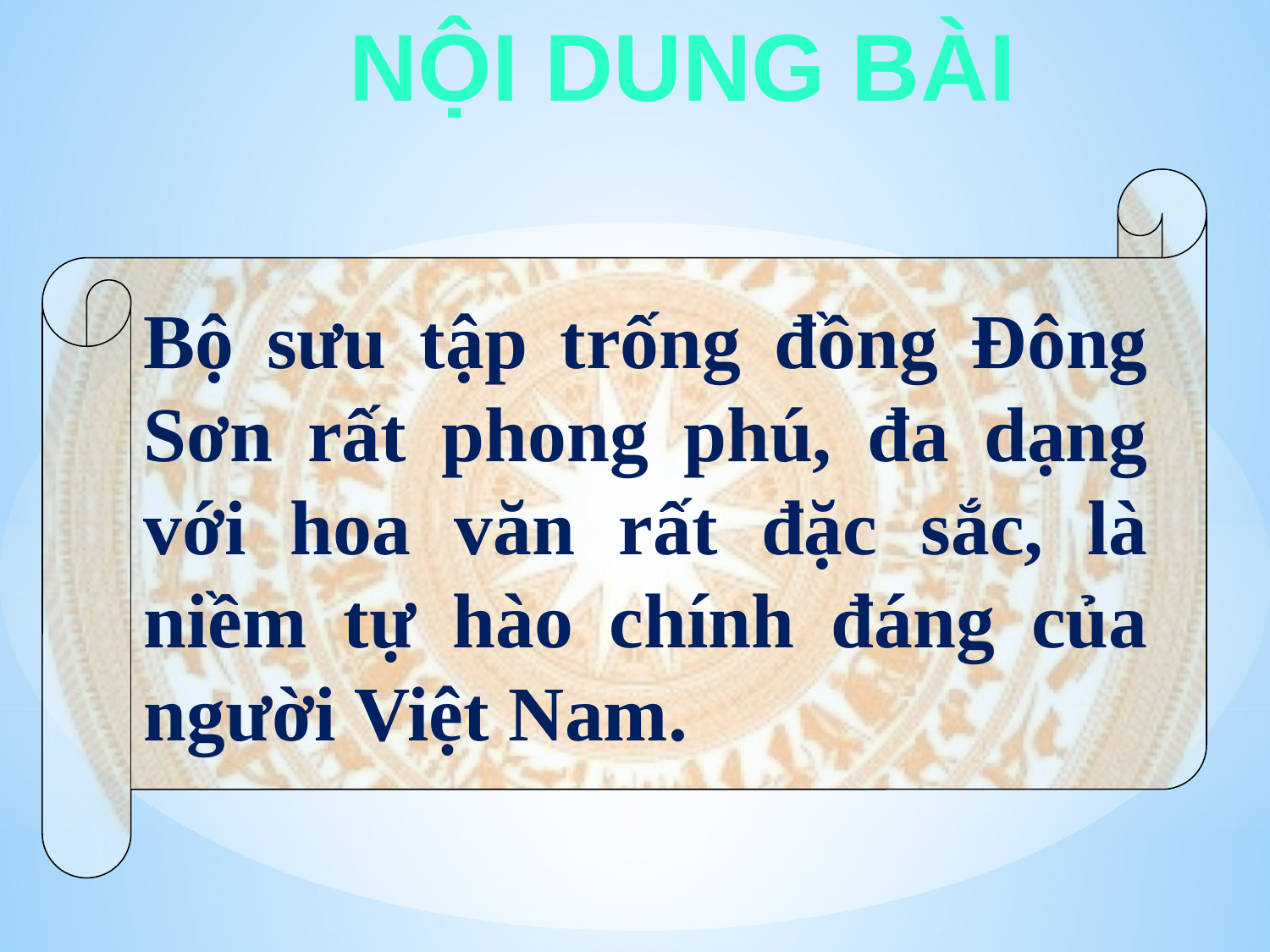

NỘI DUNG BÀI
Bộ sưu tập trống đồng Đông Sơn rất phong phú, đa dạng với hoa văn rất đặc sắc, là niềm tự hào chính đáng của người Việt Nam.